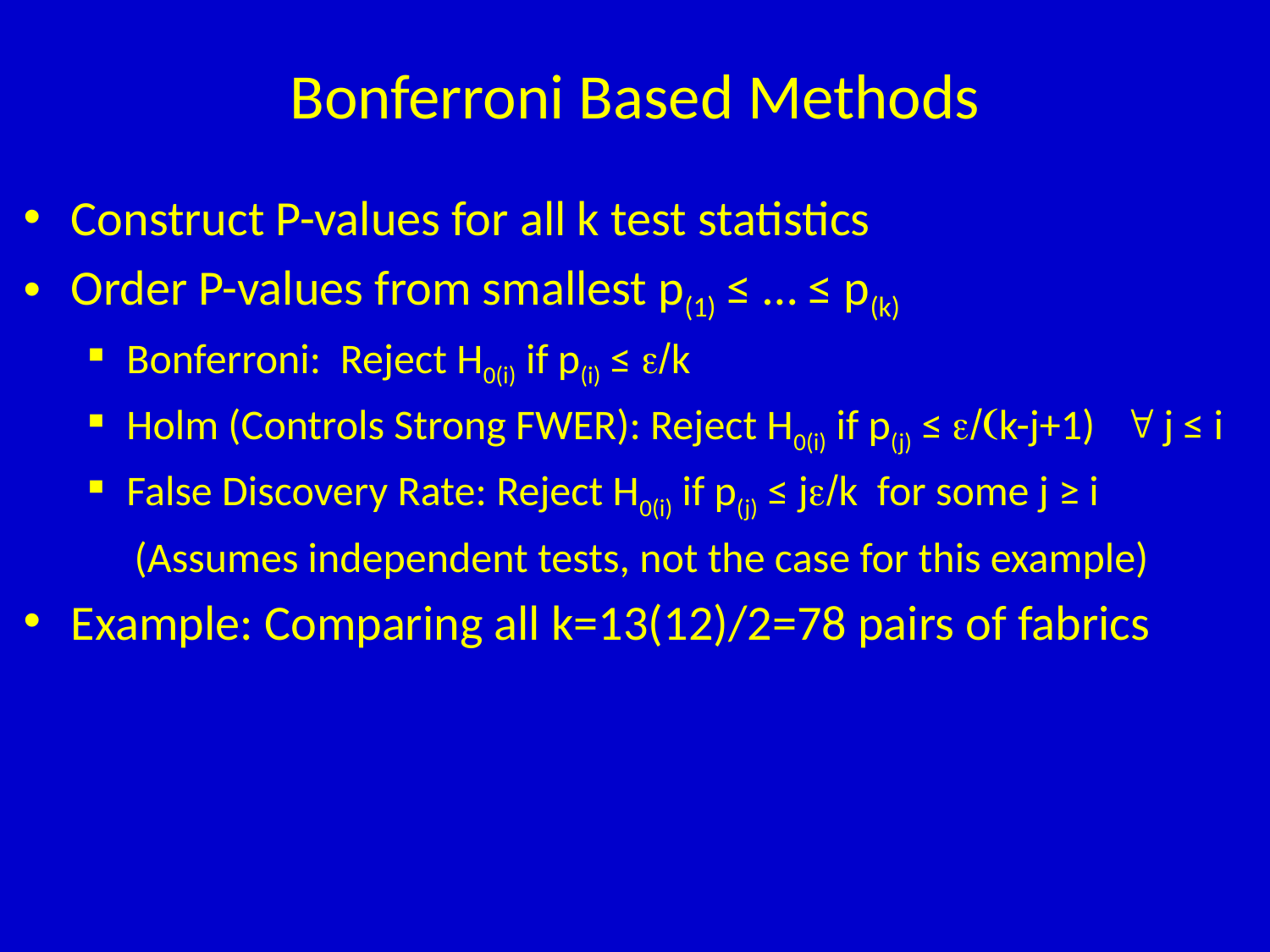

# Bonferroni Based Methods
Construct P-values for all k test statistics
Order P-values from smallest p(1) ≤ … ≤ p(k)
Bonferroni:  Reject H0(i) if p(i) ≤ ε/k
Holm (Controls Strong FWER): Reject H0(i) if p(j) ≤ ε/(k-j+1)   ∀ j ≤ i
False Discovery Rate: Reject H0(i) if p(j) ≤ jε/k  for some j ≥ i
     (Assumes independent tests, not the case for this example)
Example: Comparing all k=13(12)/2=78 pairs of fabrics